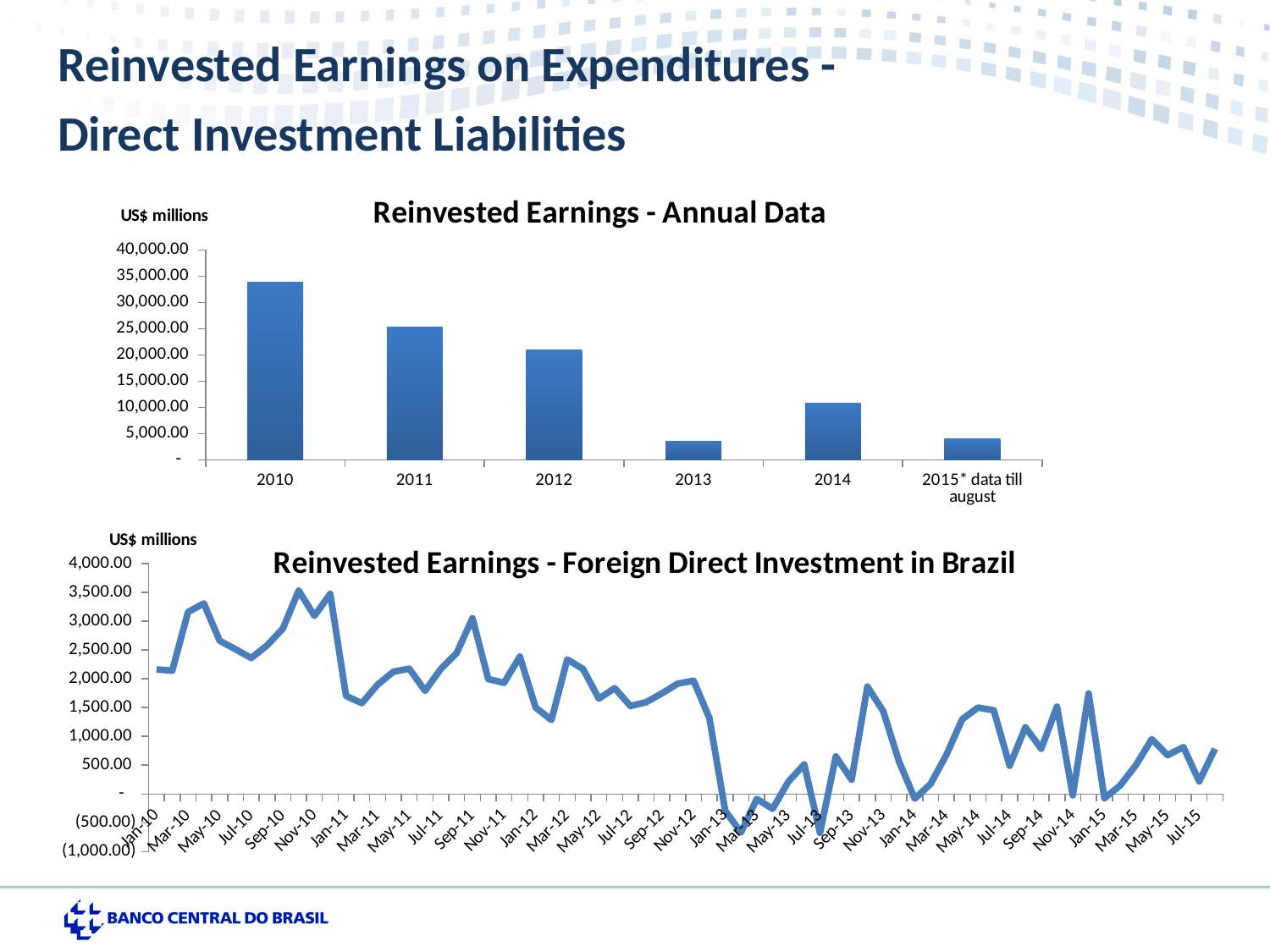

Reinvested Earnings on Expenditures -
Direct Investment Liabilities

### Chart: Reinvested Earnings - Annual Data

| Category |  |
|---|---|
| 2010 | 33869.60681175612 |
| 2011 | 25261.30498574794 |
| 2012 | 20864.23861385973 |
| 2013 | 3517.459157601152 |
| 2014 | 10700.66788852376 |
| 2015* data till august | 4022.492601764061 |

### Chart: Reinvested Earnings - Foreign Direct Investment in Brazil

| Category | Reinvested Earnings |
|---|---|
| 40179 | 2162.98308038295 |
| 40210 | 2142.657915583442 |
| 40238 | 3161.188002223142 |
| 40269 | 3309.320025192811 |
| 40299 | 2662.391512666536 |
| 40330 | 2514.73331027829 |
| 40360 | 2361.583259812303 |
| 40391 | 2580.517479626125 |
| 40422 | 2872.44074119024 |
| 40452 | 3531.701553774423 |
| 40483 | 3094.892623154634 |
| 40513 | 3475.197307871223 |
| 40544 | 1703.370165000823 |
| 40575 | 1578.880383763792 |
| 40603 | 1900.042575553653 |
| 40634 | 2124.158270624413 |
| 40664 | 2176.189457216034 |
| 40695 | 1791.927527083547 |
| 40725 | 2172.669002129382 |
| 40756 | 2446.549938347873 |
| 40787 | 3052.531851273085 |
| 40817 | 1996.36831036729 |
| 40848 | 1931.927867847198 |
| 40878 | 2386.689636540855 |
| 40909 | 1502.424011001461 |
| 40940 | 1285.089521963468 |
| 40969 | 2337.705306839721 |
| 41000 | 2170.853373253004 |
| 41030 | 1656.841956523014 |
| 41061 | 1839.169563479487 |
| 41091 | 1528.159920661989 |
| 41122 | 1594.603554752121 |
| 41153 | 1748.326781911017 |
| 41183 | 1916.641822811206 |
| 41214 | 1967.226377474962 |
| 41244 | 1317.196423188277 |
| 41275 | -292.569591788054 |
| 41306 | -667.7095810540492 |
| 41334 | -86.22335941018247 |
| 41365 | -256.8876720373341 |
| 41395 | 214.6535956638178 |
| 41426 | 513.4313880998308 |
| 41456 | -676.3031578606925 |
| 41487 | 651.3965073113984 |
| 41518 | 248.408789898101 |
| 41548 | 1864.473851111726 |
| 41579 | 1439.665717164273 |
| 41609 | 565.1226705023171 |
| 41640 | -81.35582123710675 |
| 41671 | 175.461022657702 |
| 41699 | 680.5913128176725 |
| 41730 | 1297.14100223186 |
| 41760 | 1500.292580624291 |
| 41791 | 1452.38004738761 |
| 41821 | 490.6428611839805 |
| 41852 | 1158.619263085113 |
| 41883 | 785.8704367557475 |
| 41913 | 1517.292510933626 |
| 41944 | -23.34926997524736 |
| 41974 | 1747.081942058512 |
| 42005 | -73.5711664103484 |
| 42036 | 148.4981756856203 |
| 42064 | 504.226033947401 |
| 42095 | 951.6460084079266 |
| 42125 | 674.6861462844303 |
| 42156 | 813.8024656768104 |
| 42186 | 218.6104221390572 |
| 42217 | 784.594516033164 |